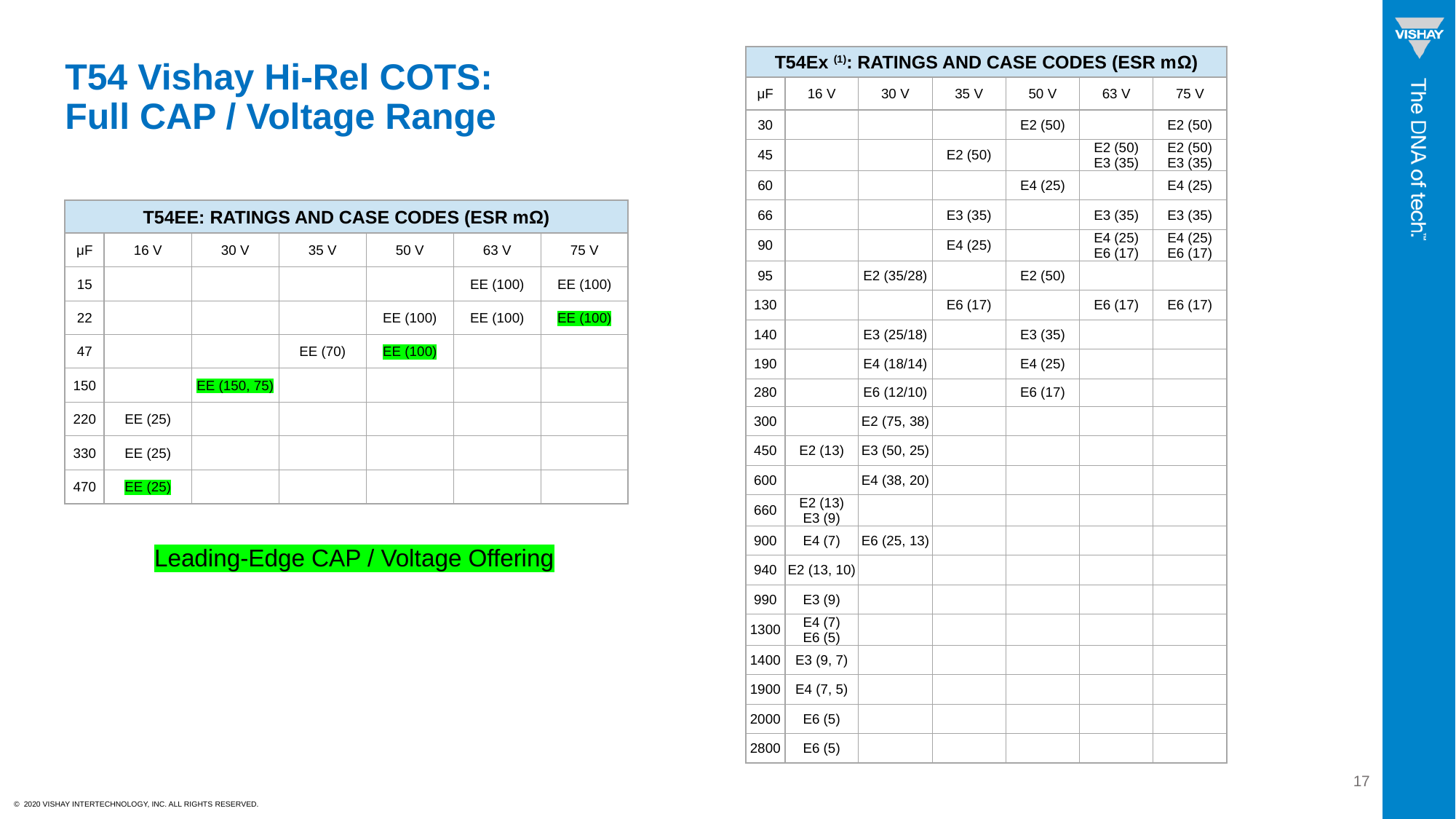

| T54Ex (1): RATINGS AND CASE CODES (ESR mΩ) |  |  |  |  |  |  |
| --- | --- | --- | --- | --- | --- | --- |
| μF | 16 V | 30 V | 35 V | 50 V | 63 V | 75 V |
| 30 |  |  |  | E2 (50) |  | E2 (50) |
| 45 |  |  | E2 (50) |  | E2 (50) E3 (35) | E2 (50) E3 (35) |
| 60 |  |  |  | E4 (25) |  | E4 (25) |
| 66 |  |  | E3 (35) |  | E3 (35) | E3 (35) |
| 90 |  |  | E4 (25) |  | E4 (25) E6 (17) | E4 (25) E6 (17) |
| 95 |  | E2 (35/28) |  | E2 (50) |  |  |
| 130 |  |  | E6 (17) |  | E6 (17) | E6 (17) |
| 140 |  | E3 (25/18) |  | E3 (35) |  |  |
| 190 |  | E4 (18/14) |  | E4 (25) |  |  |
| 280 |  | E6 (12/10) |  | E6 (17) |  |  |
| 300 |  | E2 (75, 38) |  |  |  |  |
| 450 | E2 (13) | E3 (50, 25) |  |  |  |  |
| 600 |  | E4 (38, 20) |  |  |  |  |
| 660 | E2 (13) E3 (9) |  |  |  |  |  |
| 900 | E4 (7) | E6 (25, 13) |  |  |  |  |
| 940 | E2 (13, 10) |  |  |  |  |  |
| 990 | E3 (9) |  |  |  |  |  |
| 1300 | E4 (7) E6 (5) |  |  |  |  |  |
| 1400 | E3 (9, 7) |  |  |  |  |  |
| 1900 | E4 (7, 5) |  |  |  |  |  |
| 2000 | E6 (5) |  |  |  |  |  |
| 2800 | E6 (5) |  |  |  |  |  |
# T54 Vishay Hi-Rel COTS: Full CAP / Voltage Range
| T54EE: RATINGS AND CASE CODES (ESR mΩ) |  |  |  |  |  |  |
| --- | --- | --- | --- | --- | --- | --- |
| μF | 16 V | 30 V | 35 V | 50 V | 63 V | 75 V |
| 15 |  |  |  |  | EE (100) | EE (100) |
| 22 |  |  |  | EE (100) | EE (100) | EE (100) |
| 47 |  |  | EE (70) | EE (100) |  |  |
| 150 |  | EE (150, 75) |  |  |  |  |
| 220 | EE (25) |  |  |  |  |  |
| 330 | EE (25) |  |  |  |  |  |
| 470 | EE (25) |  |  |  |  |  |
Leading-Edge CAP / Voltage Offering